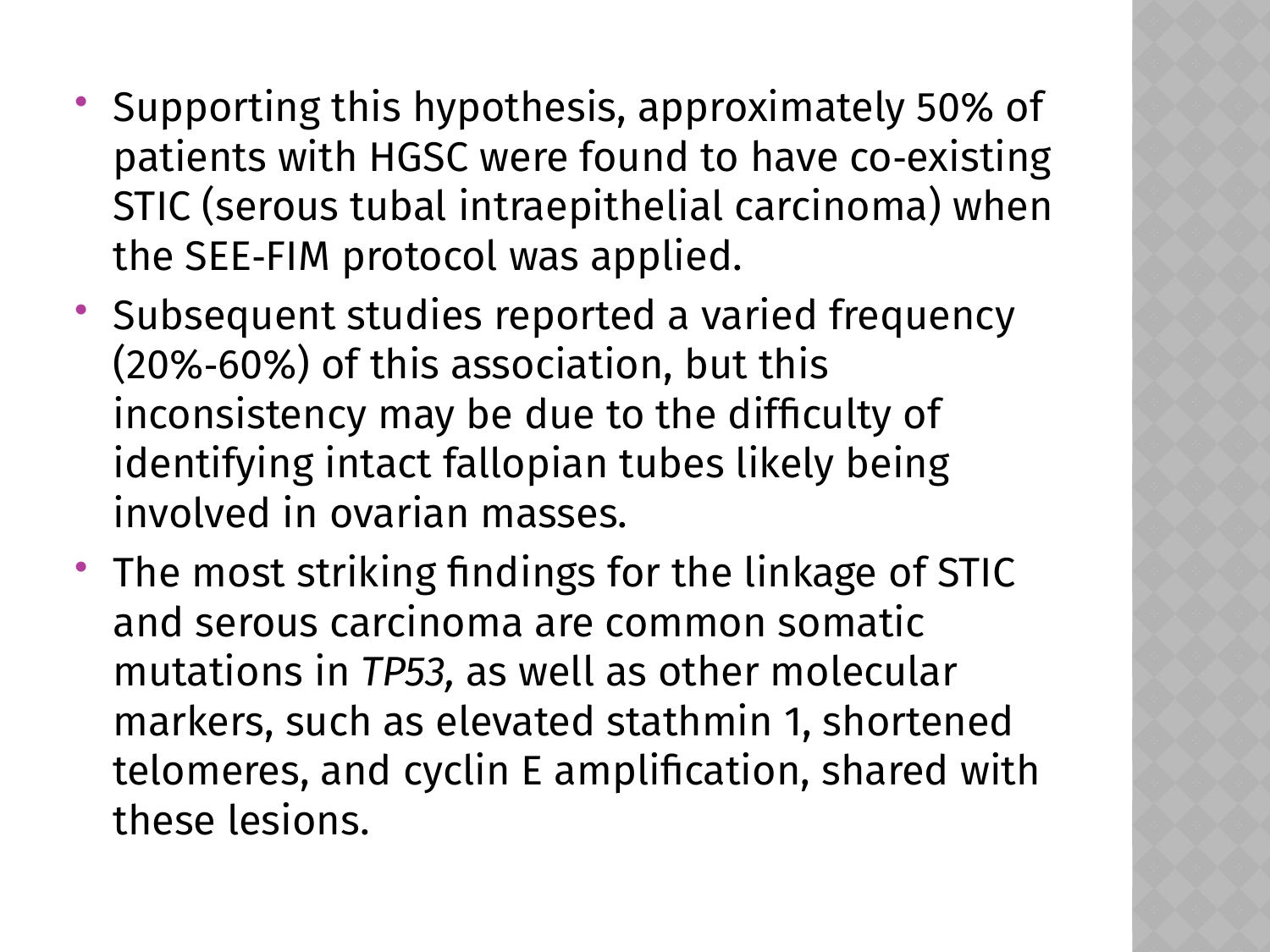

Supporting this hypothesis, approximately 50% of patients with HGSC were found to have co‐existing STIC (serous tubal intraepithelial carcinoma) when the SEE‐FIM protocol was applied.
Subsequent studies reported a varied frequency (20%‐60%) of this association, but this inconsistency may be due to the difficulty of identifying intact fallopian tubes likely being involved in ovarian masses.
The most striking findings for the linkage of STIC and serous carcinoma are common somatic mutations in TP53, as well as other molecular markers, such as elevated stathmin 1, shortened telomeres, and cyclin E amplification, shared with these lesions.